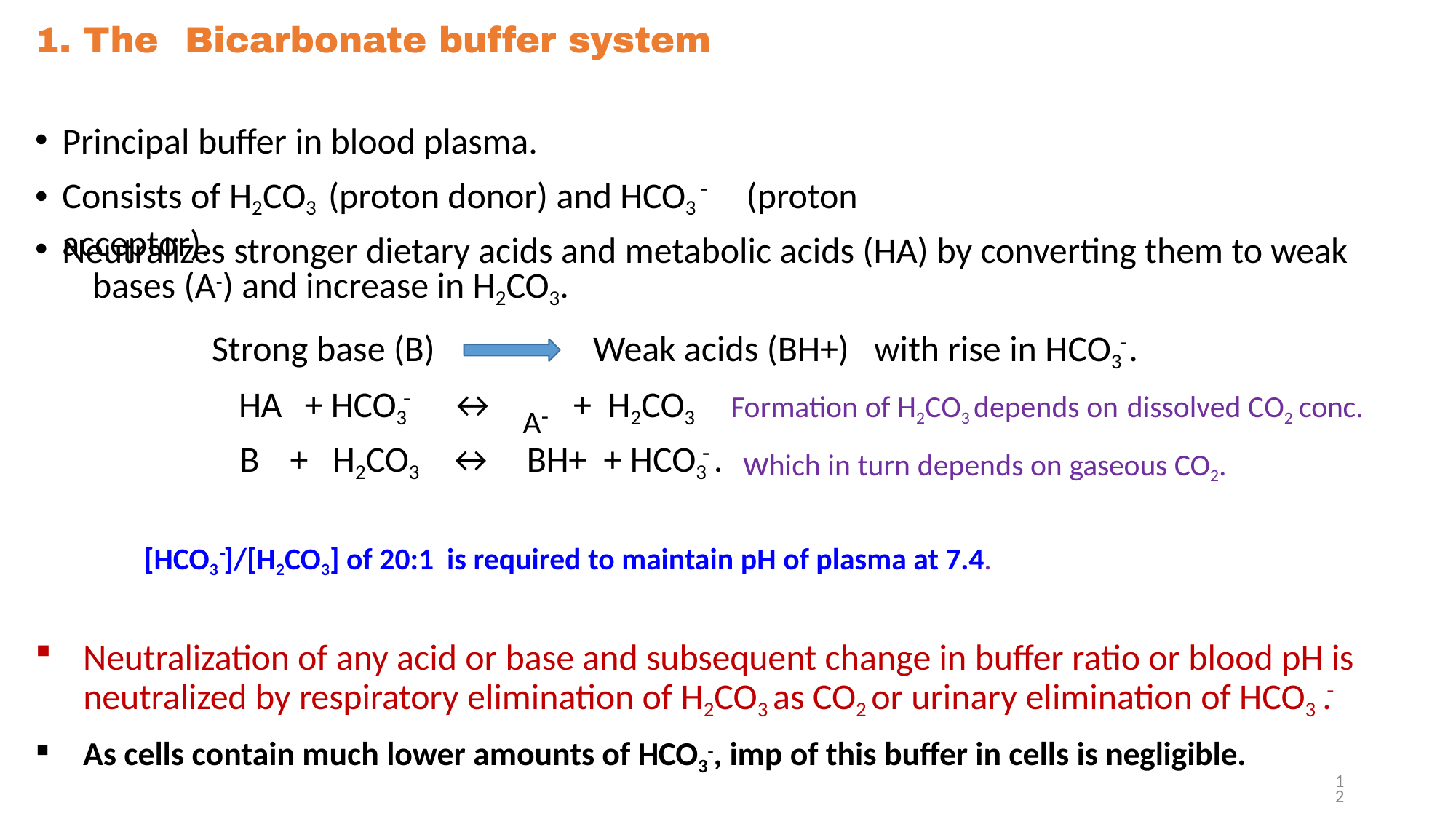

# 1. The	Bicarbonate buffer system
Principal buffer in blood plasma.
Consists of H2CO3 (proton donor) and HCO3	(proton acceptor).
-
Neutralizes stronger dietary acids and metabolic acids (HA) by converting them to weak 	bases (A-) and increase in H2CO3.
Strong base (B)	Weak acids (BH+)	with rise in HCO3 .
-

A-
Formation of H2CO3 depends on dissolved CO2 conc.
which in turn depends on gaseous CO2.
HA	+ HCO3	↔	+	H2CO3
-
B	+	H2CO3	↔	BH+	+ HCO3 .
-
[HCO3 ]/[H2CO3] of 20:1 is required to maintain pH of plasma at 7.4.
-
Neutralization of any acid or base and subsequent change in buffer ratio or blood pH is
neutralized by respiratory elimination of H2CO3 as CO2 or urinary elimination of HCO3 .
As cells contain much lower amounts of HCO3-, imp of this buffer in cells is negligible.
-
Dr. Navneet Kumar Singh
12